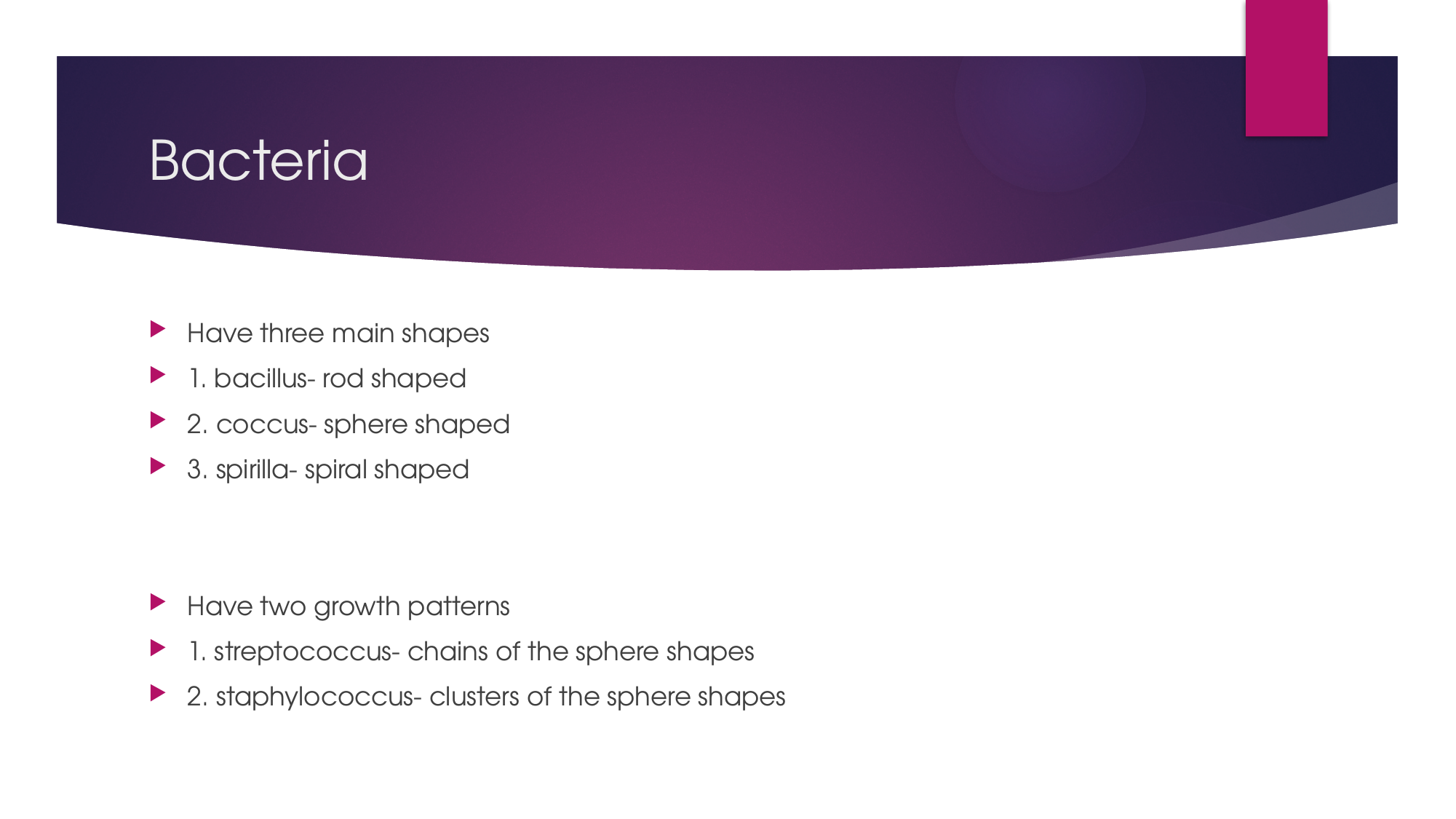

# Bacteria
Have three main shapes
1. bacillus- rod shaped
2. coccus- sphere shaped
3. spirilla- spiral shaped

Have two growth patterns
1. streptococcus- chains of the sphere shapes
2. staphylococcus- clusters of the sphere shapes